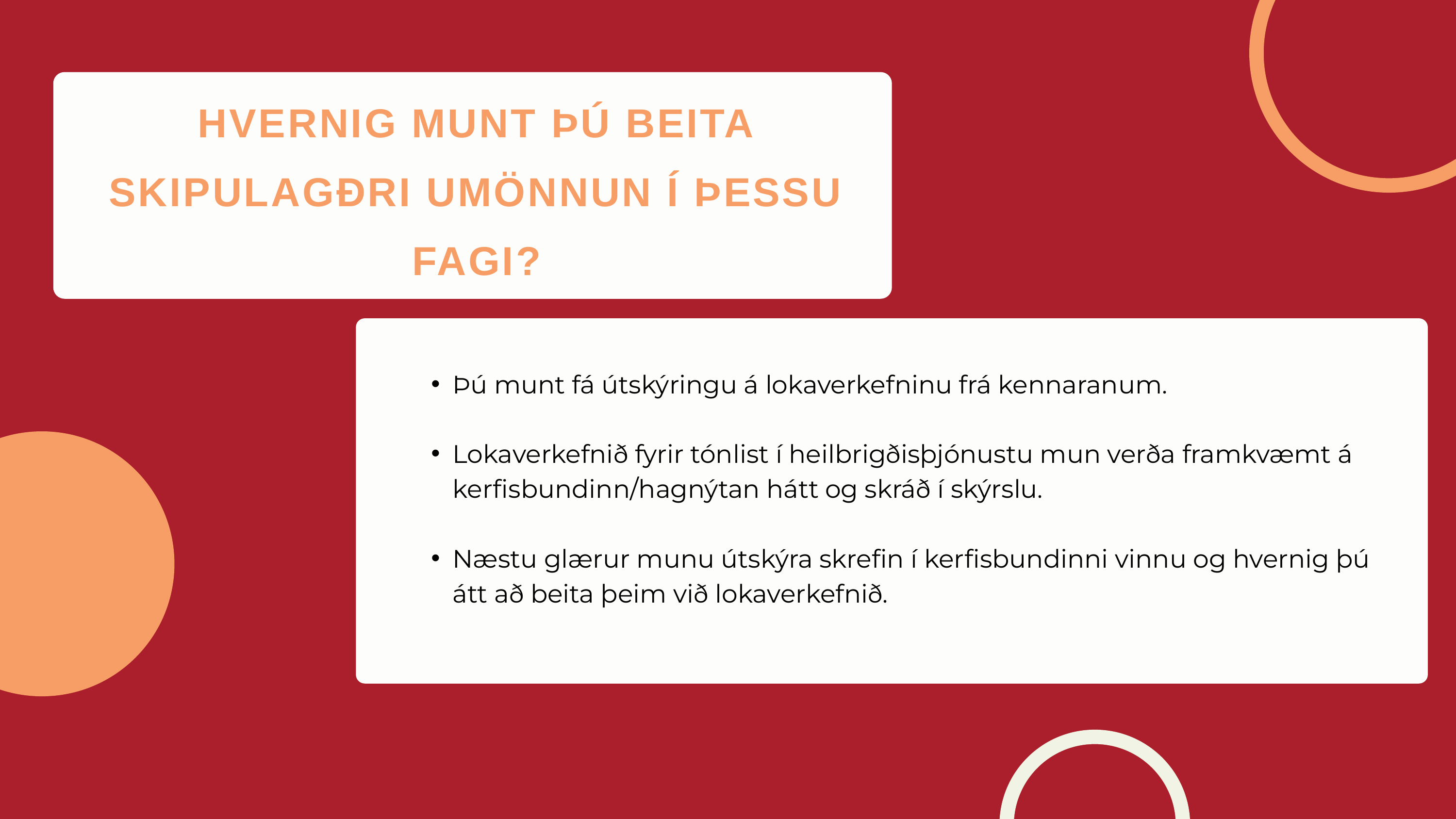

HVERNIG MUNT ÞÚ BEITA SKIPULAGÐRI UMÖNNUN Í ÞESSU FAGI?

Þú munt fá útskýringu á lokaverkefninu frá kennaranum.

Lokaverkefnið fyrir tónlist í heilbrigðisþjónustu mun verða framkvæmt á kerfisbundinn/hagnýtan hátt og skráð í skýrslu.

Næstu glærur munu útskýra skrefin í kerfisbundinni vinnu og hvernig þú átt að beita þeim við lokaverkefnið.